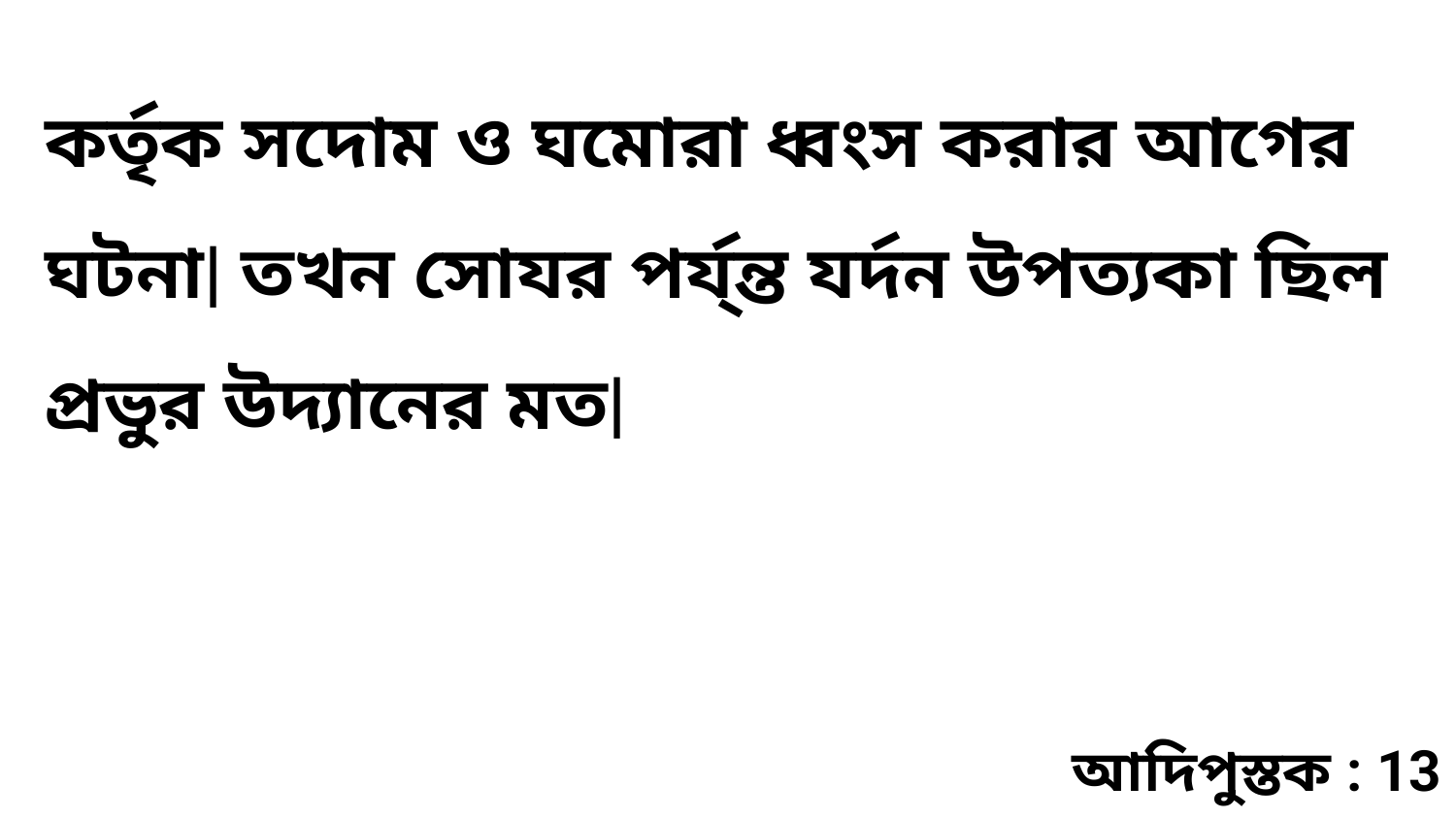

কর্তৃক সদোম ও ঘমোরা ধ্বংস করার আগের ঘটনা| তখন সোযর পর্য্ন্ত যর্দন উপত্যকা ছিল প্রভুর উদ্যানের মত|
আদিপুস্তক : 13